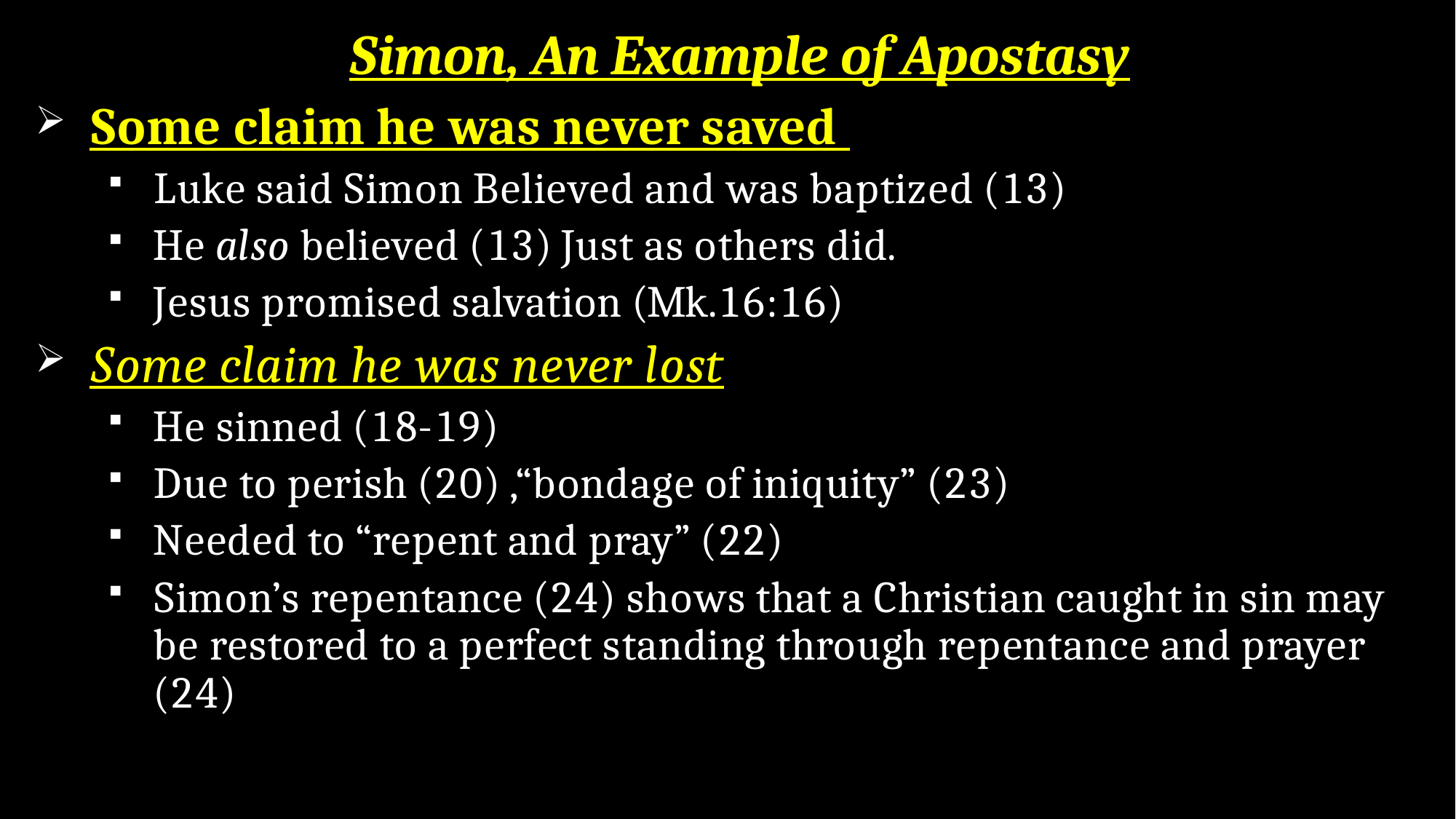

# Simon, An Example of Apostasy
Some claim he was never saved
Luke said Simon Believed and was baptized (13)
He also believed (13) Just as others did.
Jesus promised salvation (Mk.16:16)
Some claim he was never lost
He sinned (18-19)
Due to perish (20) ,“bondage of iniquity” (23)
Needed to “repent and pray” (22)
Simon’s repentance (24) shows that a Christian caught in sin may be restored to a perfect standing through repentance and prayer (24)